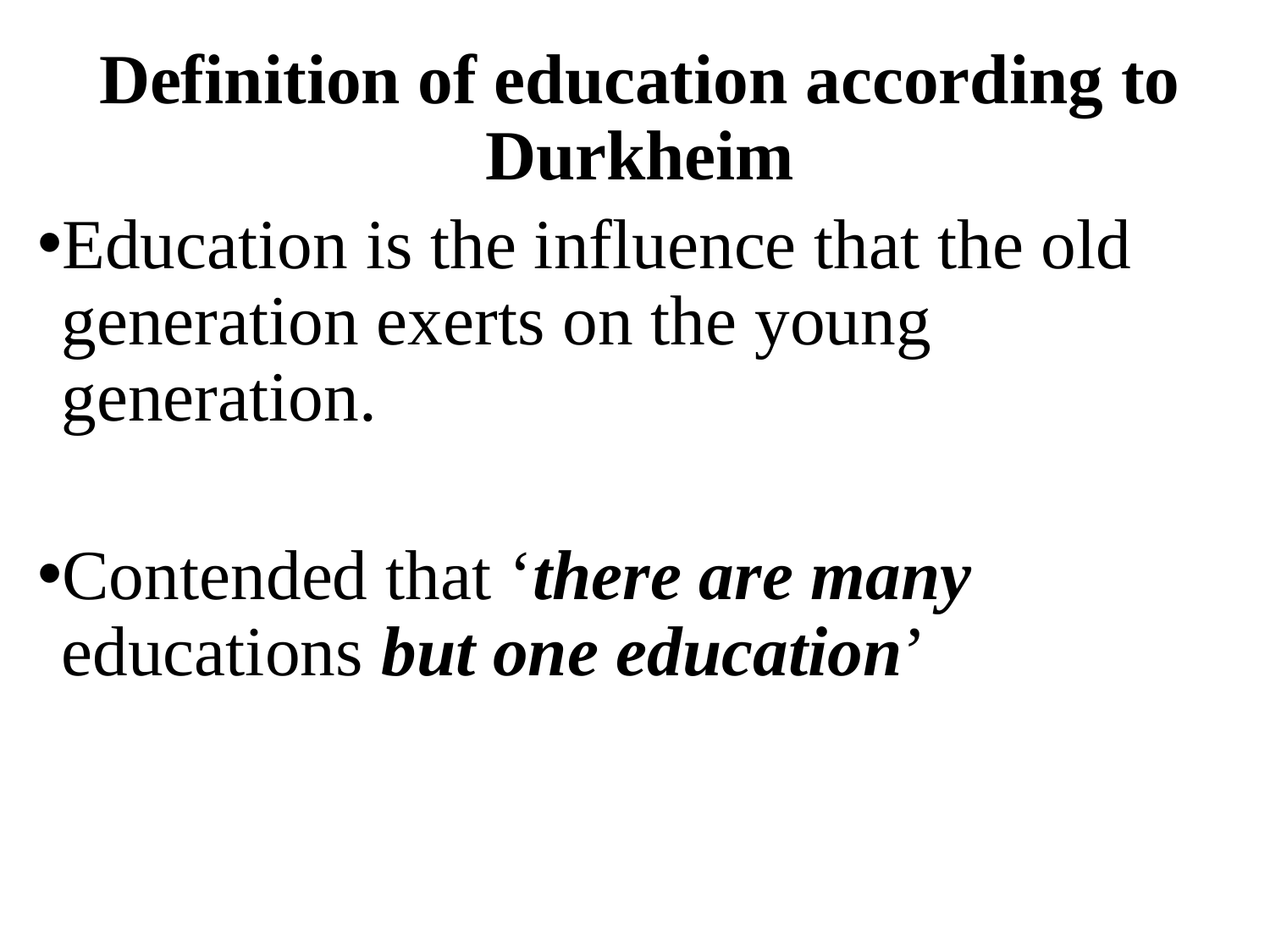

Definition of education according to Durkheim
Education is the influence that the old generation exerts on the young generation.

Contended that ‘there are many educations but one education’